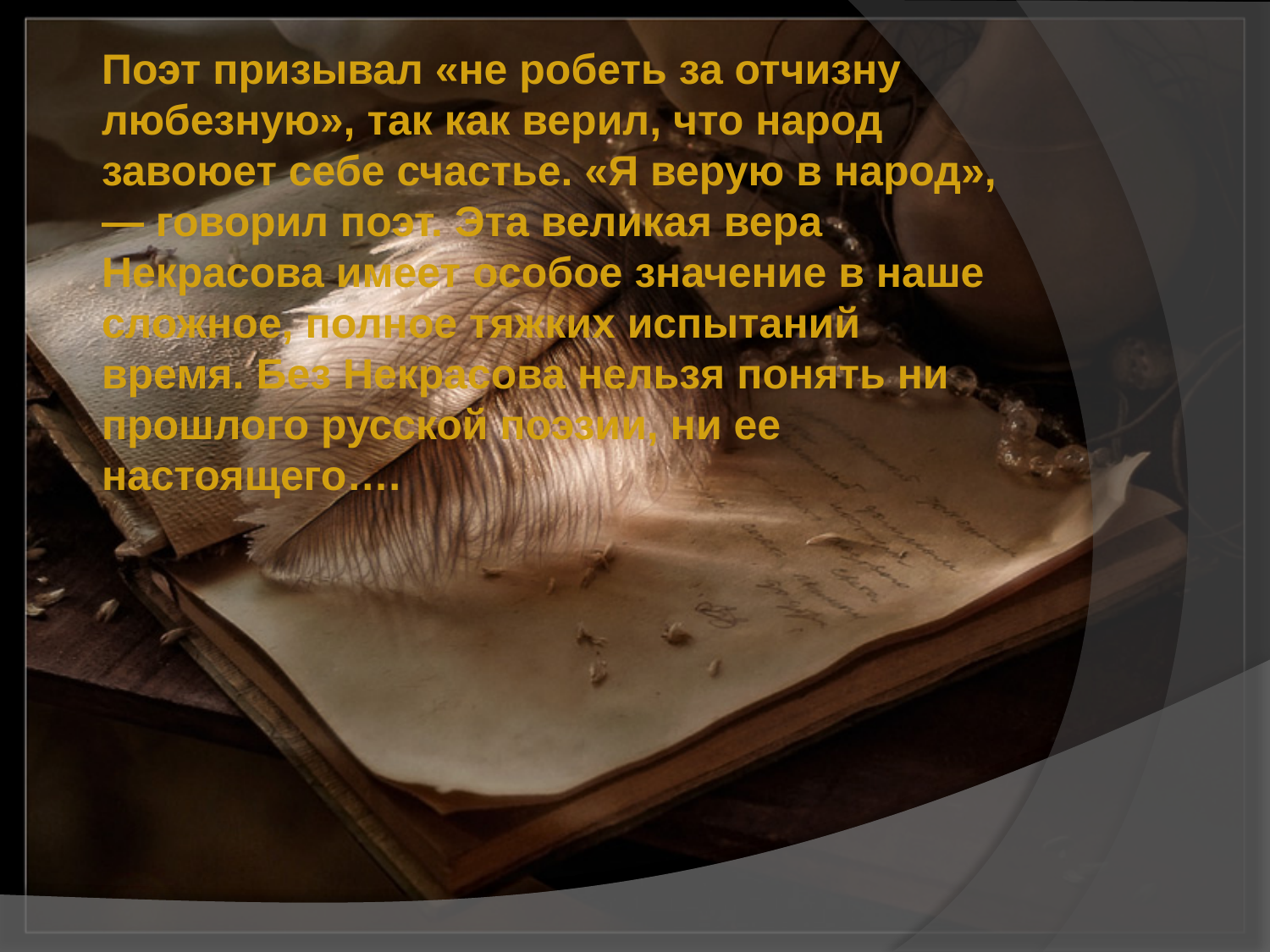

# Поэт призывал «не робеть за отчизну любезную», так как верил, что народ завоюет себе счастье. «Я верую в народ», — говорил поэт. Эта великая вера Некрасова имеет особое значение в наше сложное, полное тяжких испытаний время. Без Некрасова нельзя понять ни прошлого русской поэзии, ни ее настоящего….